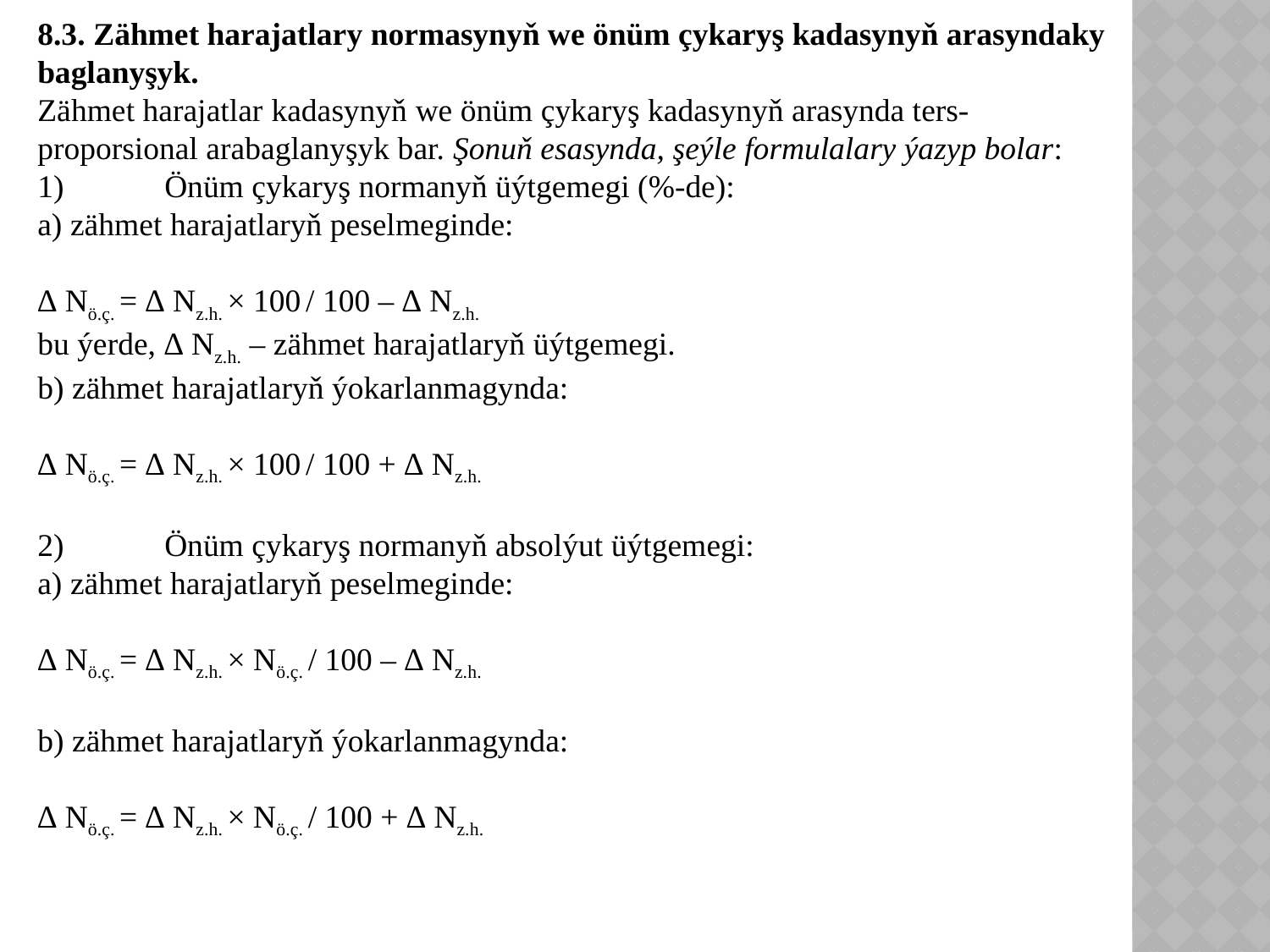

8.3. Zähmet harajatlary normasynyň we önüm çykaryş kadasynyň arasyndaky baglanyşyk.
Zähmet harajatlar kadasynyň we önüm çykaryş kadasynyň arasynda ters-proporsional arabaglanyşyk bar. Şonuň esasynda, şeýle formulalary ýazyp bolar:
1)	Önüm çykaryş normanyň üýtgemegi (%-de):
a) zähmet harajatlaryň peselmeginde:

∆ Nö.ç. = ∆ Nz.h. × 100 / 100 – ∆ Nz.h.
bu ýerde, ∆ Nz.h. – zähmet harajatlaryň üýtgemegi.
b) zähmet harajatlaryň ýokarlanmagynda:

∆ Nö.ç. = ∆ Nz.h. × 100 / 100 + ∆ Nz.h.

2)	Önüm çykaryş normanyň absolýut üýtgemegi:
a) zähmet harajatlaryň peselmeginde:

∆ Nö.ç. = ∆ Nz.h. × Nö.ç. / 100 – ∆ Nz.h.

b) zähmet harajatlaryň ýokarlanmagynda:

∆ Nö.ç. = ∆ Nz.h. × Nö.ç. / 100 + ∆ Nz.h.